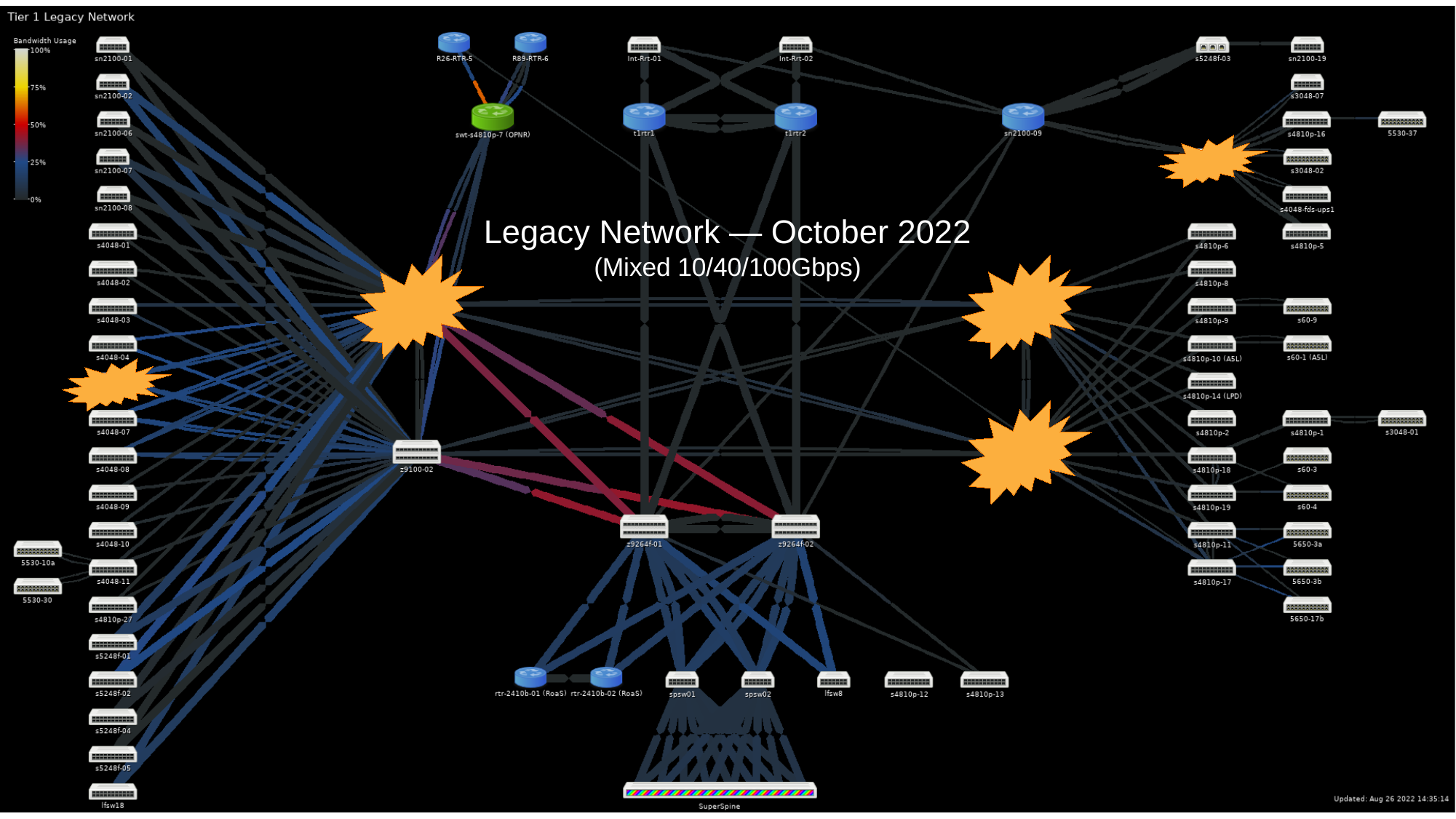

Legacy Network — October 2022
(Mixed 10/40/100Gbps)